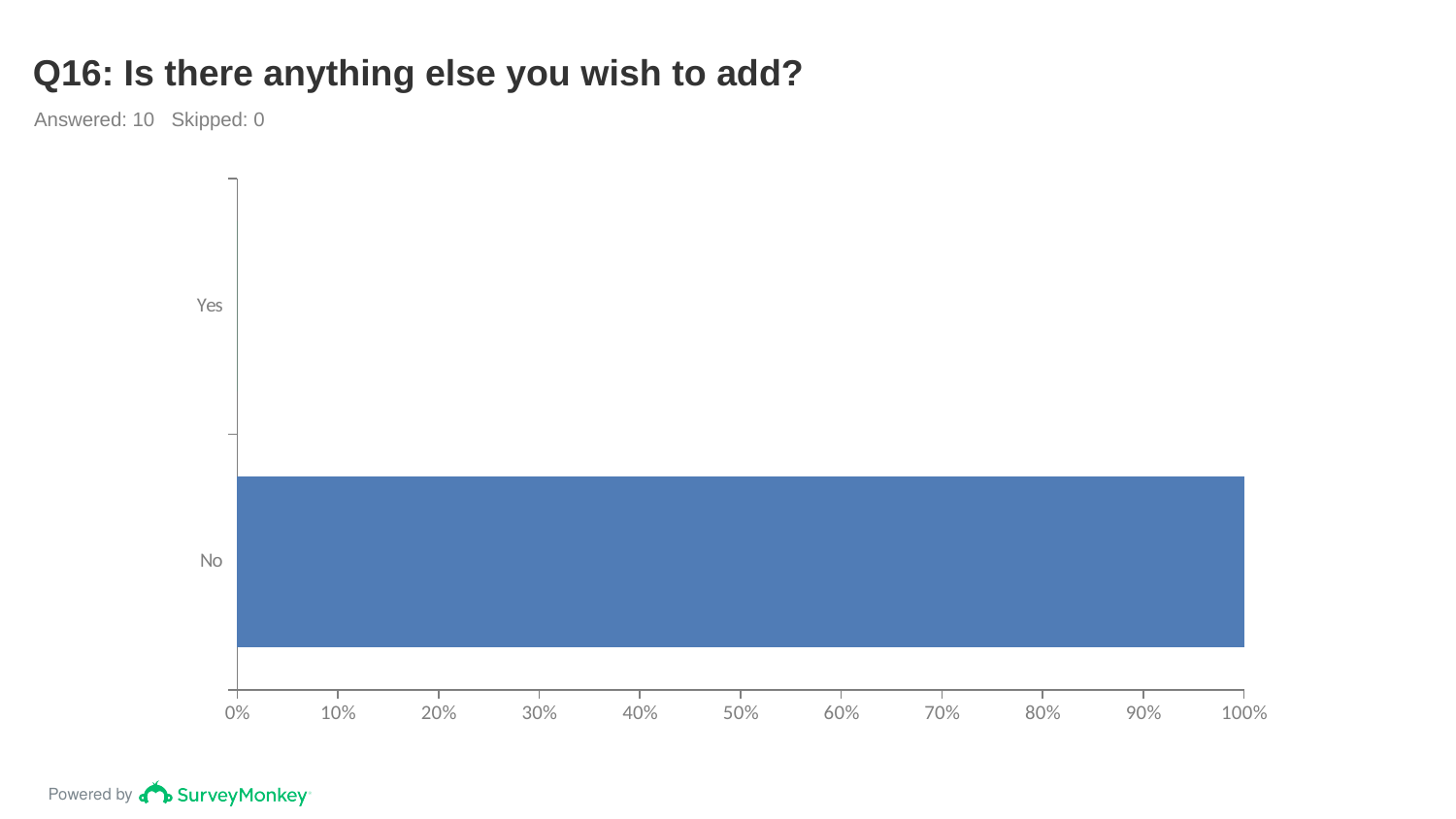

# Q16: Is there anything else you wish to add?
Answered: 10   Skipped: 0

### Chart

| Category |   |
|---|---|
| Yes | 0.0 |
| No | 1.0 |